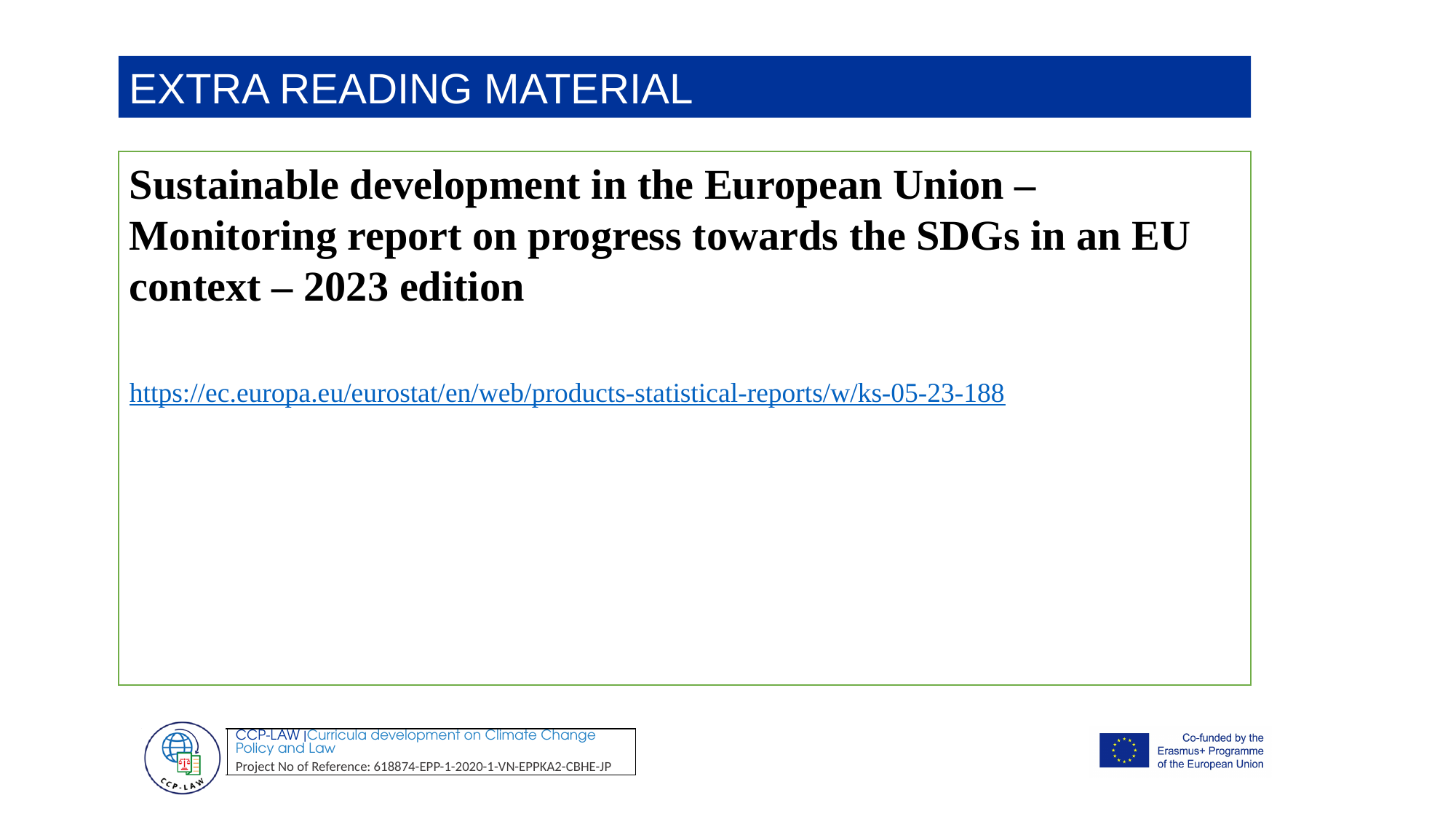

EXTRA READING MATERIAL
Sustainable development in the European Union – Monitoring report on progress towards the SDGs in an EU context – 2023 edition

https://ec.europa.eu/eurostat/en/web/products-statistical-reports/w/ks-05-23-188